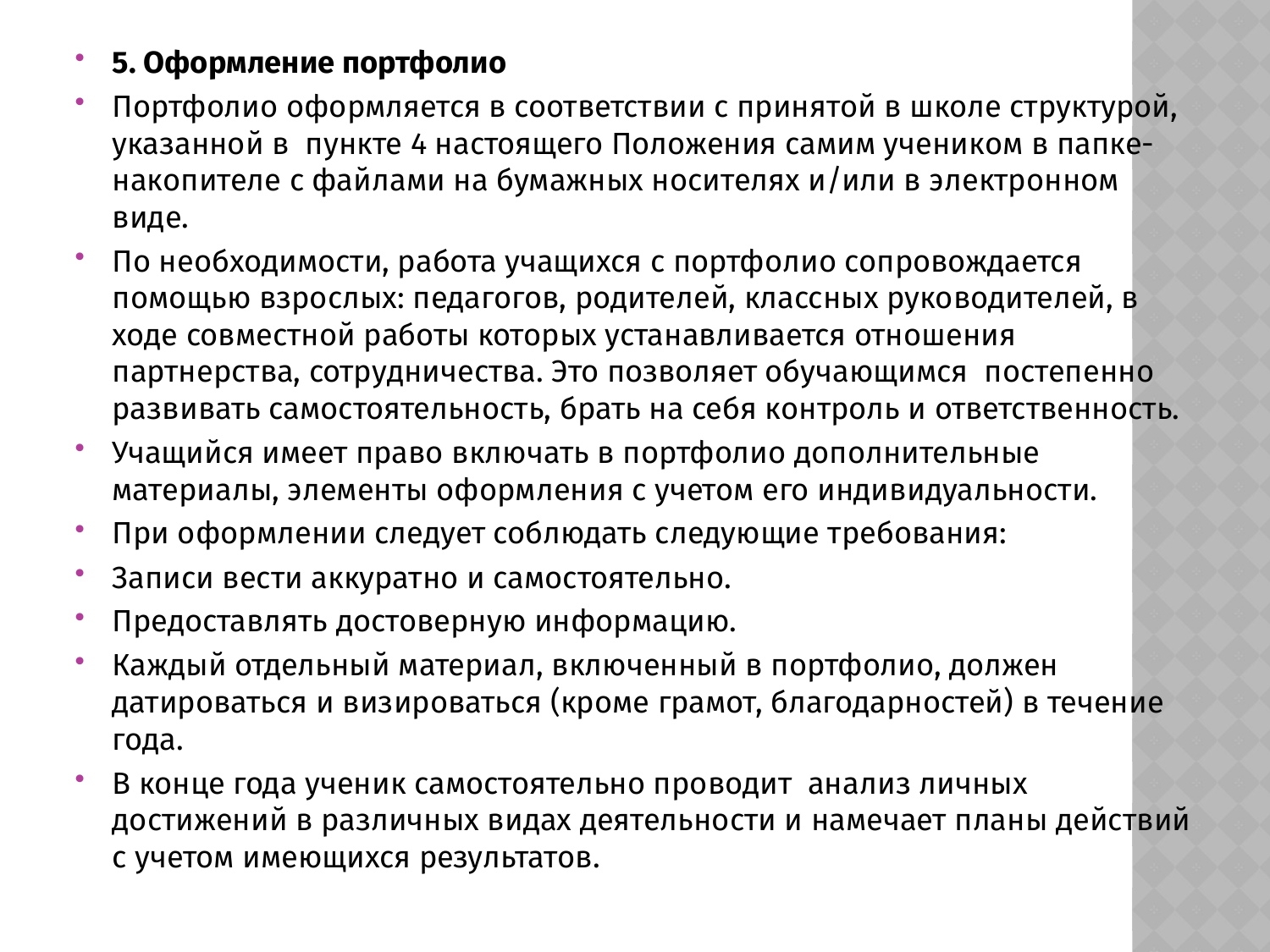

5. Оформление портфолио
Портфолио оформляется в соответствии с принятой в школе структурой, указанной в  пункте 4 настоящего Положения самим учеником в папке-накопителе с файлами на бумажных носителях и/или в электронном виде.
По необходимости, работа учащихся с портфолио сопровождается помощью взрослых: педагогов, родителей, классных руководителей, в ходе совместной работы которых устанавливается отношения партнерства, сотрудничества. Это позволяет обучающимся  постепенно развивать самостоятельность, брать на себя контроль и ответственность.
Учащийся имеет право включать в портфолио дополнительные материалы, элементы оформления с учетом его индивидуальности.
При оформлении следует соблюдать следующие требования:
Записи вести аккуратно и самостоятельно.
Предоставлять достоверную информацию.
Каждый отдельный материал, включенный в портфолио, должен датироваться и визироваться (кроме грамот, благодарностей) в течение года.
В конце года ученик самостоятельно проводит  анализ личных достижений в различных видах деятельности и намечает планы действий с учетом имеющихся результатов.